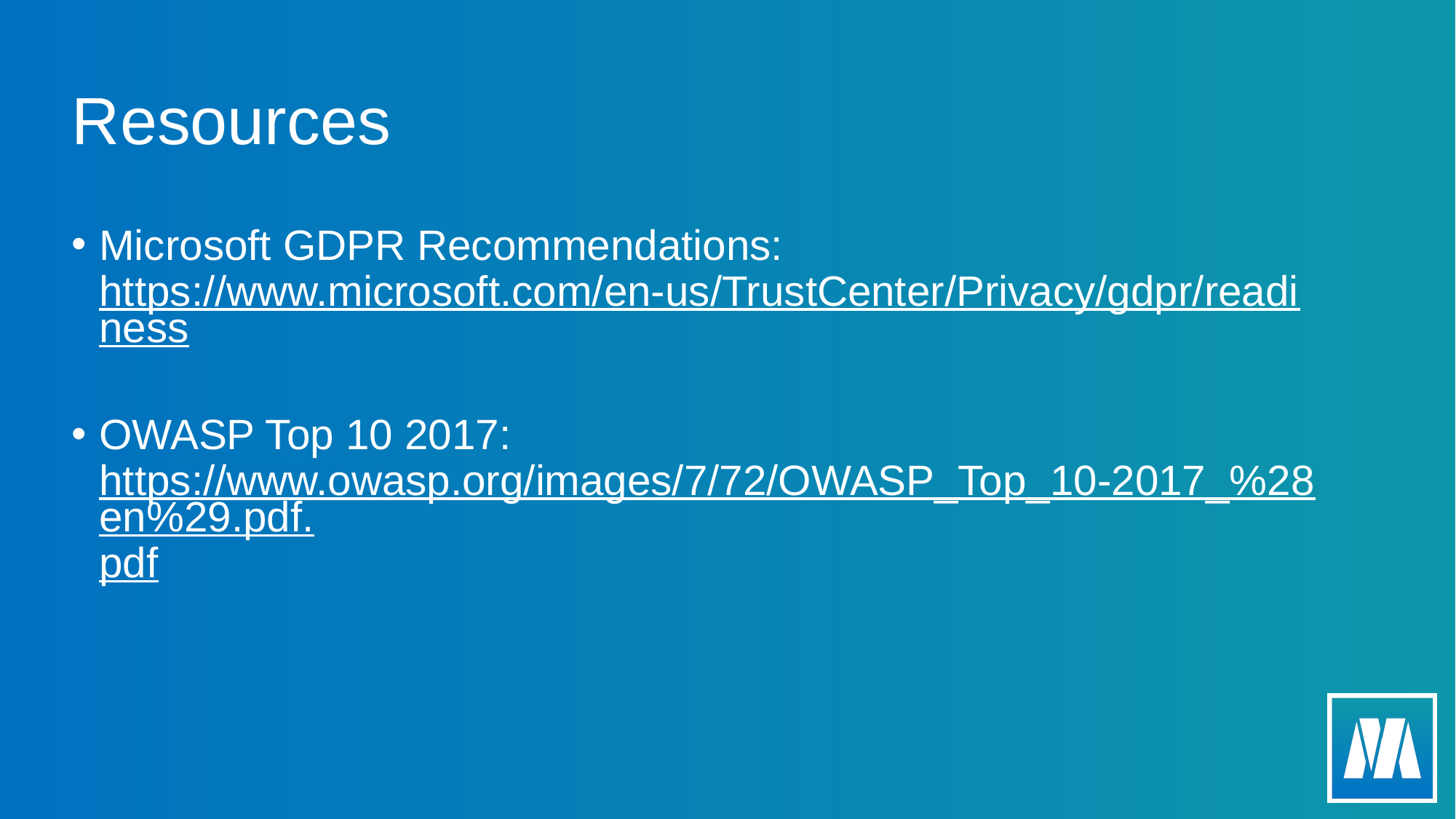

# Resources
Microsoft GDPR Recommendations: https://www.microsoft.com/en-us/TrustCenter/Privacy/gdpr/readiness
OWASP Top 10 2017: https://www.owasp.org/images/7/72/OWASP_Top_10-2017_%28en%29.pdf.pdf